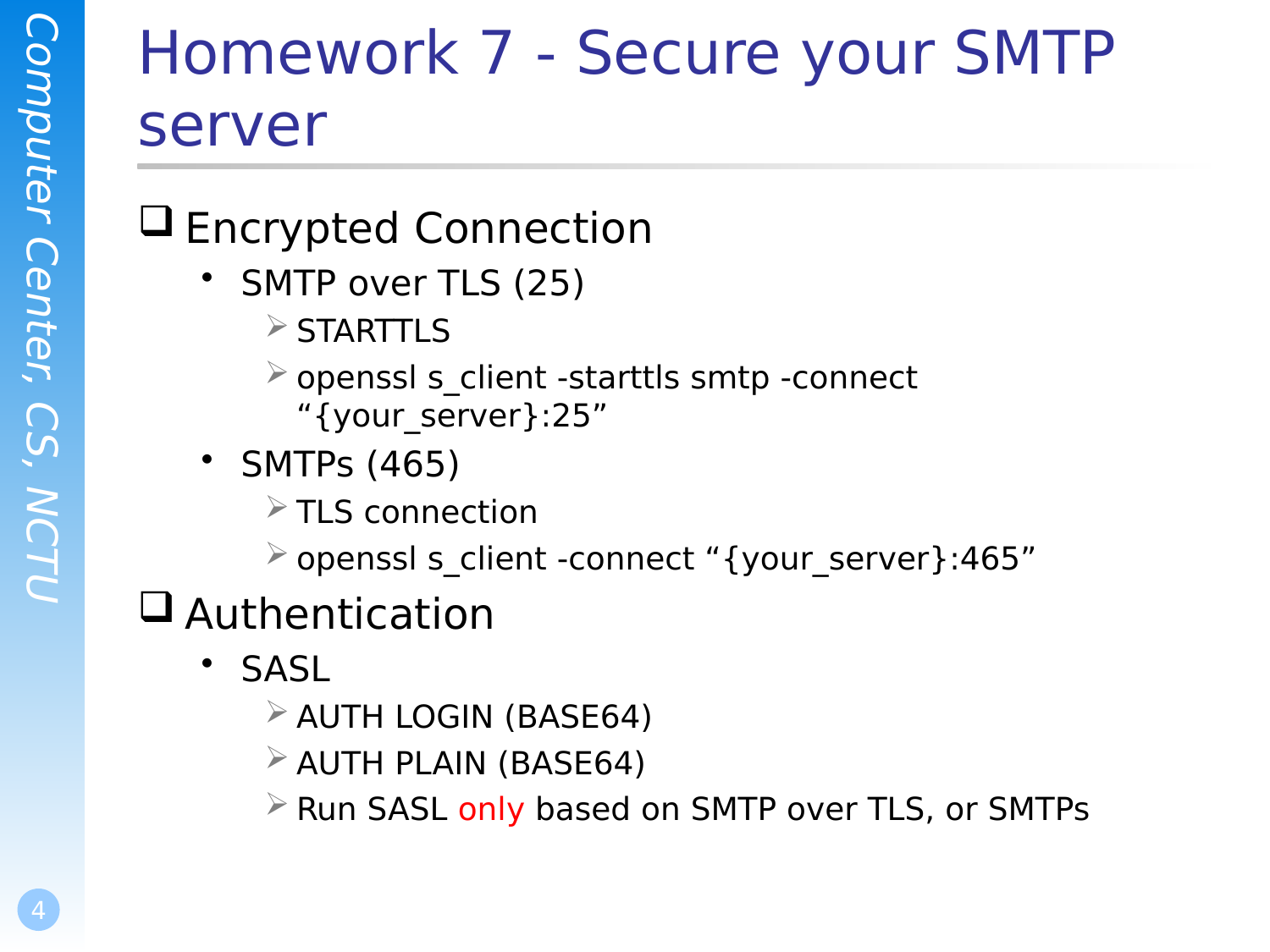

# Homework 7 - Secure your SMTP server
Encrypted Connection
SMTP over TLS (25)
STARTTLS
openssl s_client -starttls smtp -connect “{your_server}:25”
SMTPs (465)
TLS connection
openssl s_client -connect “{your_server}:465”
Authentication
SASL
AUTH LOGIN (BASE64)
AUTH PLAIN (BASE64)
Run SASL only based on SMTP over TLS, or SMTPs